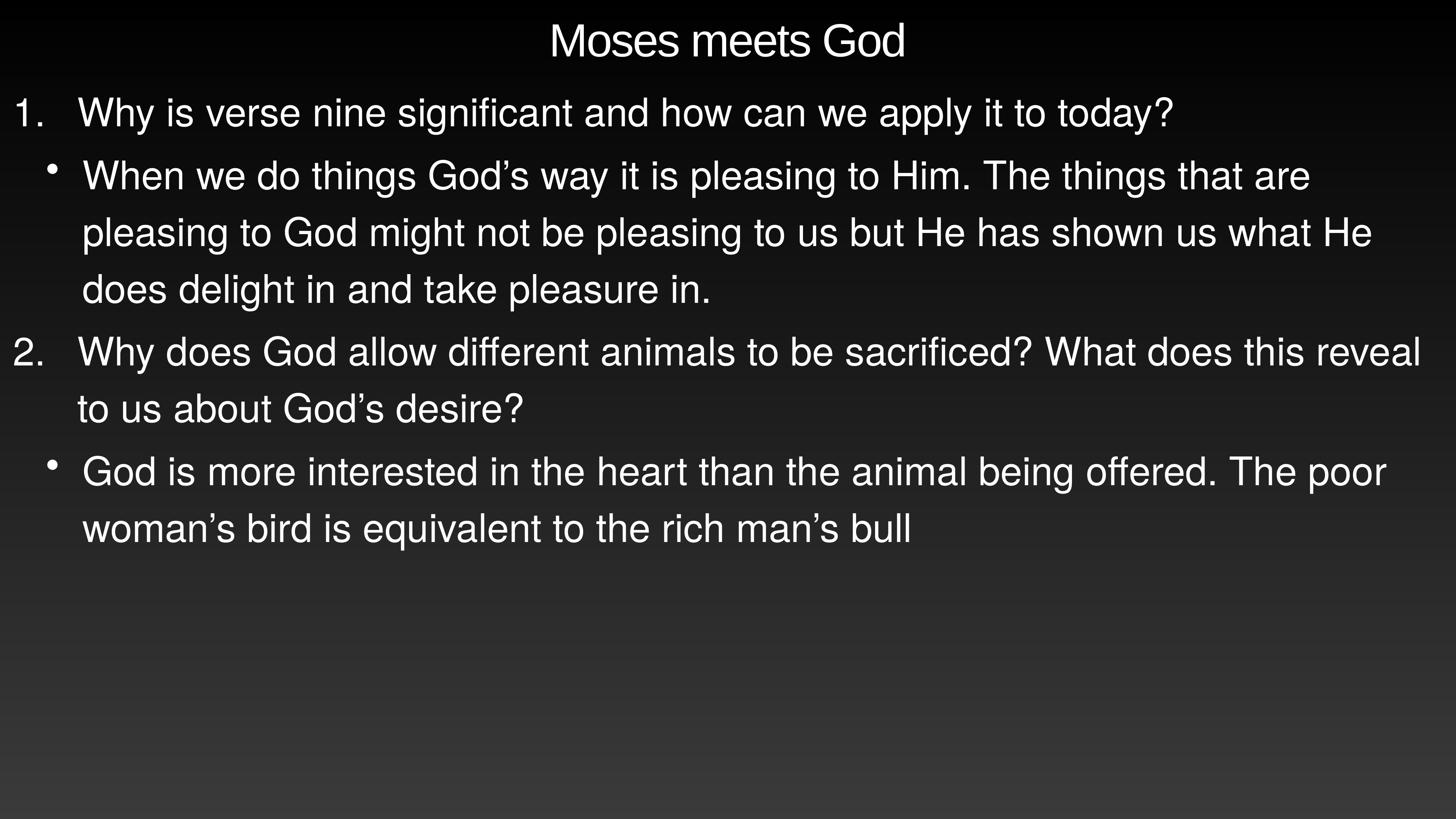

# Moses meets God
Why is verse nine significant and how can we apply it to today?
When we do things God’s way it is pleasing to Him. The things that are pleasing to God might not be pleasing to us but He has shown us what He does delight in and take pleasure in.
Why does God allow different animals to be sacrificed? What does this reveal to us about God’s desire?
God is more interested in the heart than the animal being offered. The poor woman’s bird is equivalent to the rich man’s bull